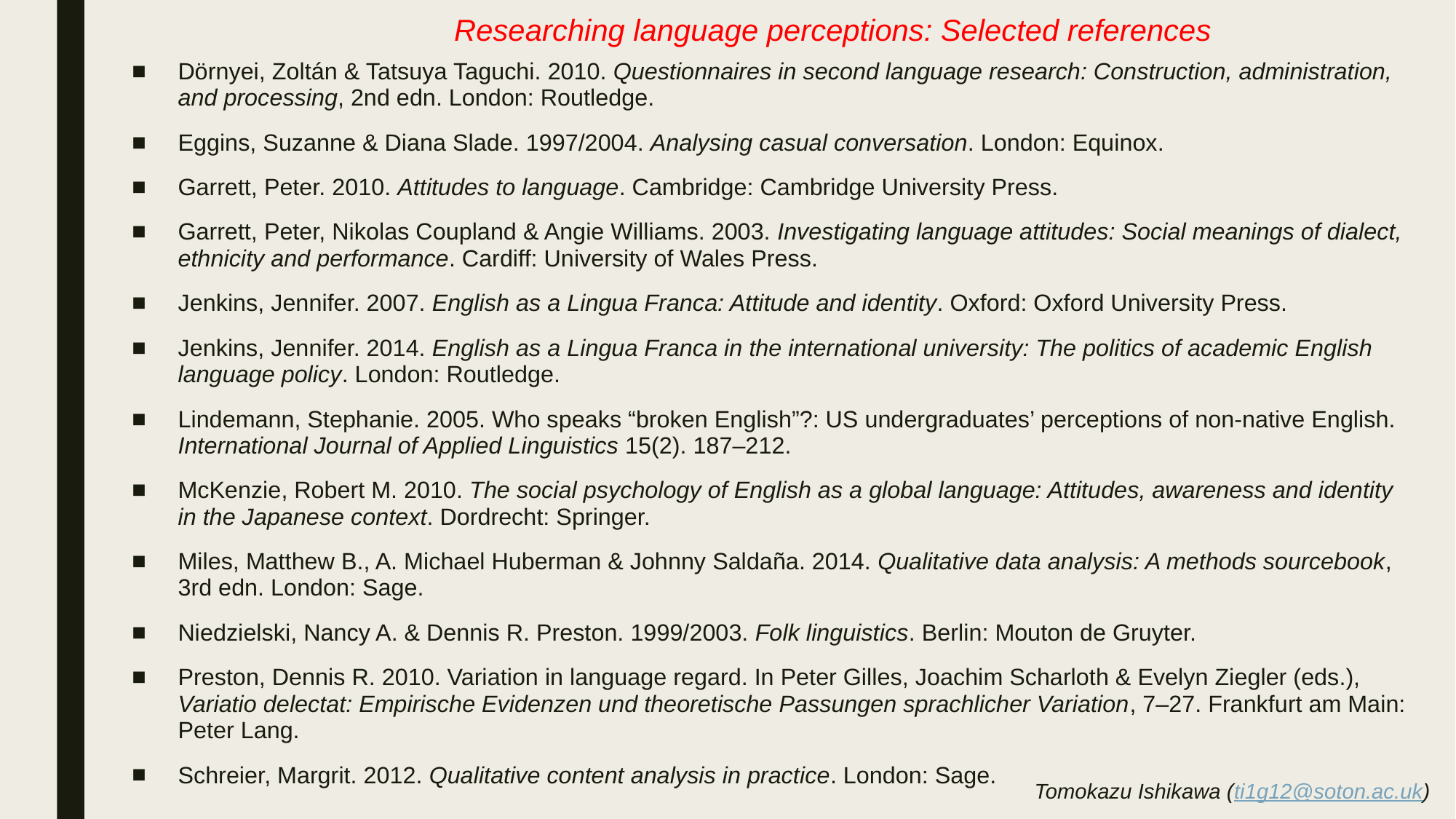

Researching language perceptions: Selected references
Dörnyei, Zoltán & Tatsuya Taguchi. 2010. Questionnaires in second language research: Construction, administration, and processing, 2nd edn. London: Routledge.
Eggins, Suzanne & Diana Slade. 1997/2004. Analysing casual conversation. London: Equinox.
Garrett, Peter. 2010. Attitudes to language. Cambridge: Cambridge University Press.
Garrett, Peter, Nikolas Coupland & Angie Williams. 2003. Investigating language attitudes: Social meanings of dialect, ethnicity and performance. Cardiff: University of Wales Press.
Jenkins, Jennifer. 2007. English as a Lingua Franca: Attitude and identity. Oxford: Oxford University Press.
Jenkins, Jennifer. 2014. English as a Lingua Franca in the international university: The politics of academic English language policy. London: Routledge.
Lindemann, Stephanie. 2005. Who speaks “broken English”?: US undergraduates’ perceptions of non-native English. International Journal of Applied Linguistics 15(2). 187–212.
McKenzie, Robert M. 2010. The social psychology of English as a global language: Attitudes, awareness and identity in the Japanese context. Dordrecht: Springer.
Miles, Matthew B., A. Michael Huberman & Johnny Saldaña. 2014. Qualitative data analysis: A methods sourcebook, 3rd edn. London: Sage.
Niedzielski, Nancy A. & Dennis R. Preston. 1999/2003. Folk linguistics. Berlin: Mouton de Gruyter.
Preston, Dennis R. 2010. Variation in language regard. In Peter Gilles, Joachim Scharloth & Evelyn Ziegler (eds.), Variatio delectat: Empirische Evidenzen und theoretische Passungen sprachlicher Variation, 7–27. Frankfurt am Main: Peter Lang.
Schreier, Margrit. 2012. Qualitative content analysis in practice. London: Sage.
Tomokazu Ishikawa (ti1g12@soton.ac.uk)